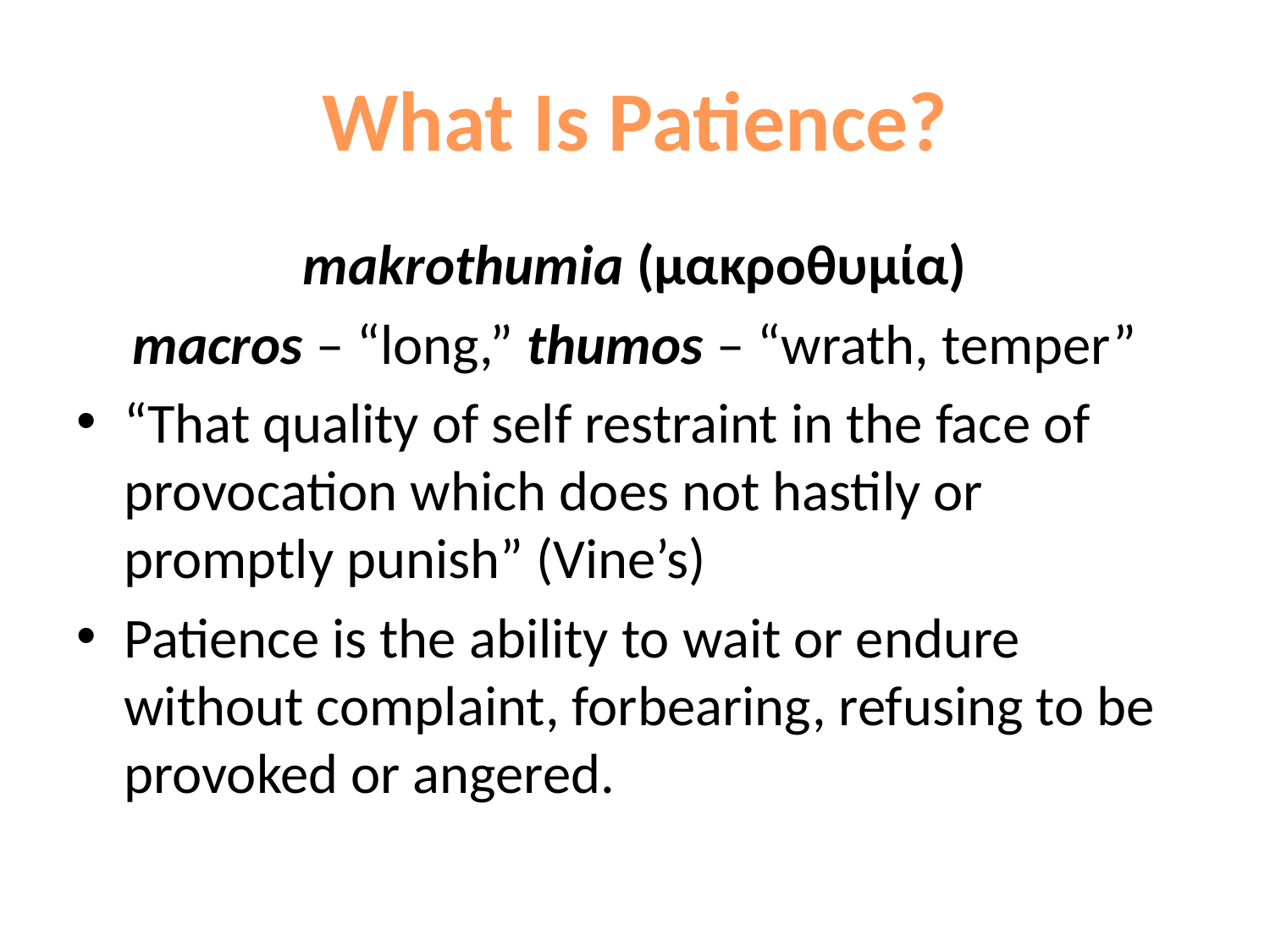

# What Is Patience?
makrothumia (μακροθυμία)
macros – “long,” thumos – “wrath, temper”
“That quality of self restraint in the face of provocation which does not hastily or promptly punish” (Vine’s)
Patience is the ability to wait or endure without complaint, forbearing, refusing to be provoked or angered.